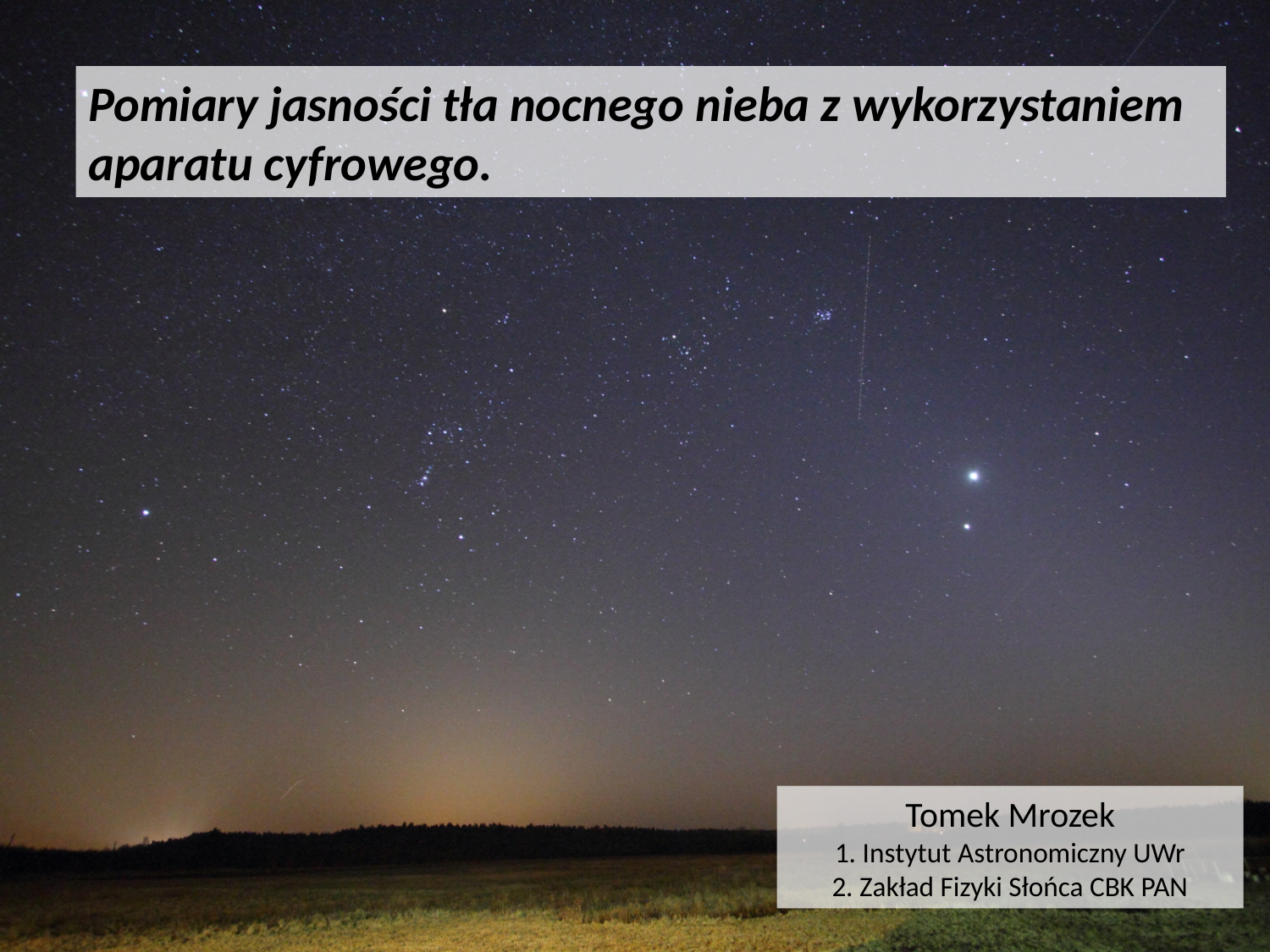

Pomiary jasności tła nocnego nieba z wykorzystaniem aparatu cyfrowego.
Tomek Mrozek
1. Instytut Astronomiczny UWr
2. Zakład Fizyki Słońca CBK PAN